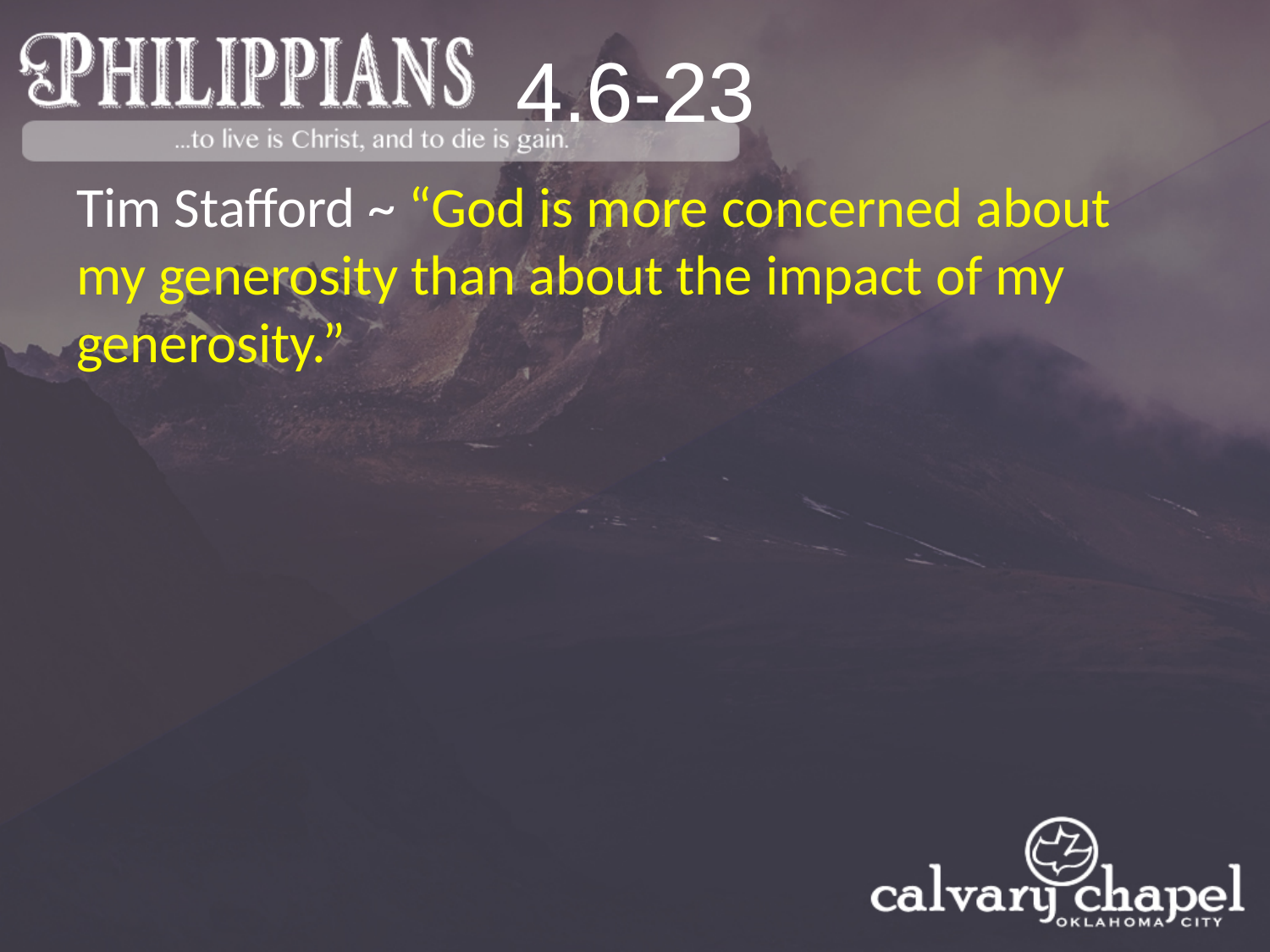

4.6-23
Tim Stafford ~ “God is more concerned about my generosity than about the impact of my generosity.”